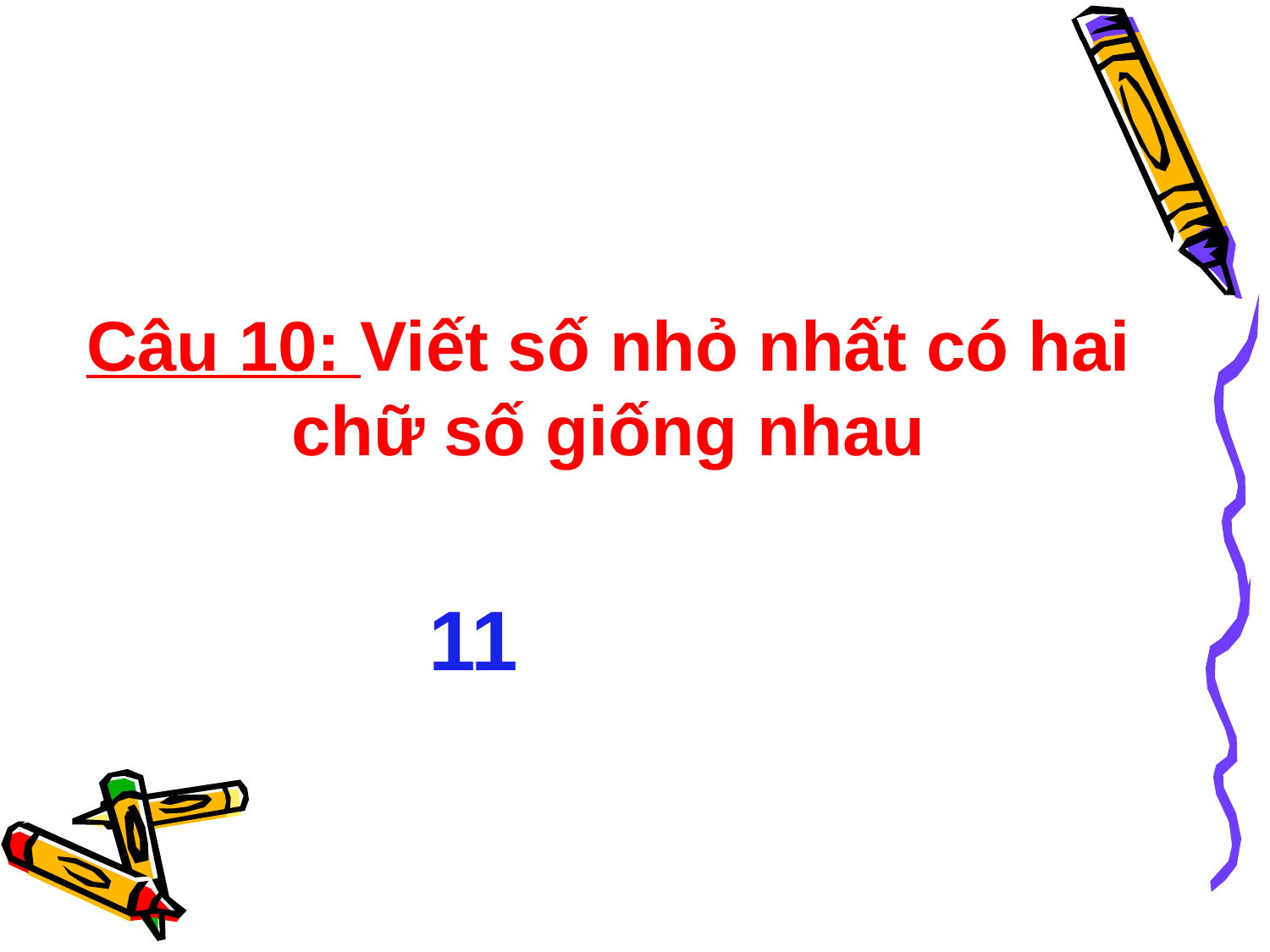

Câu 10: Viết số nhỏ nhất có hai chữ số giống nhau

11